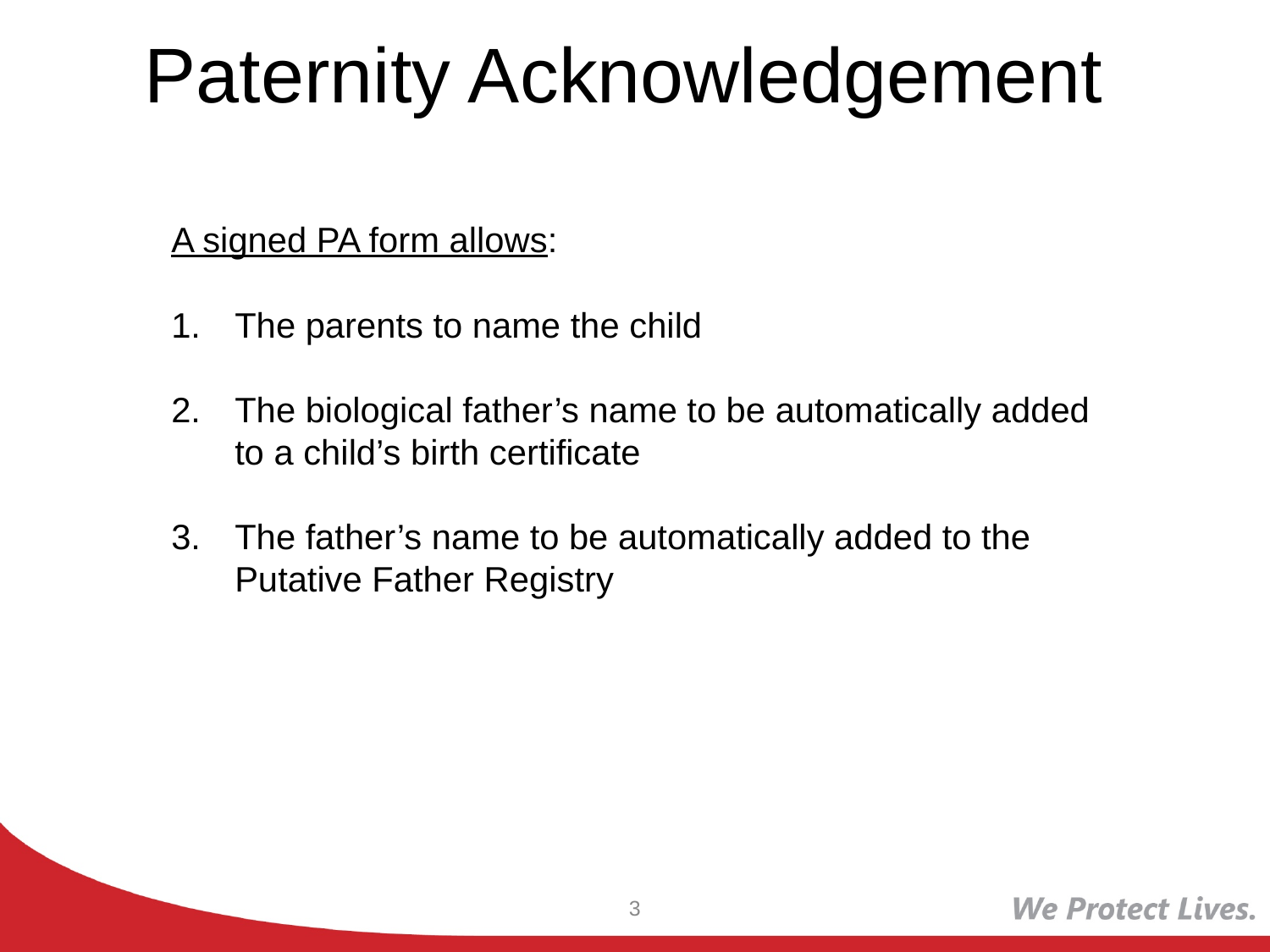

# Paternity Acknowledgement
A signed PA form allows:

The parents to name the child

The biological father’s name to be automatically added to a child’s birth certificate

The father’s name to be automatically added to the Putative Father Registry
3